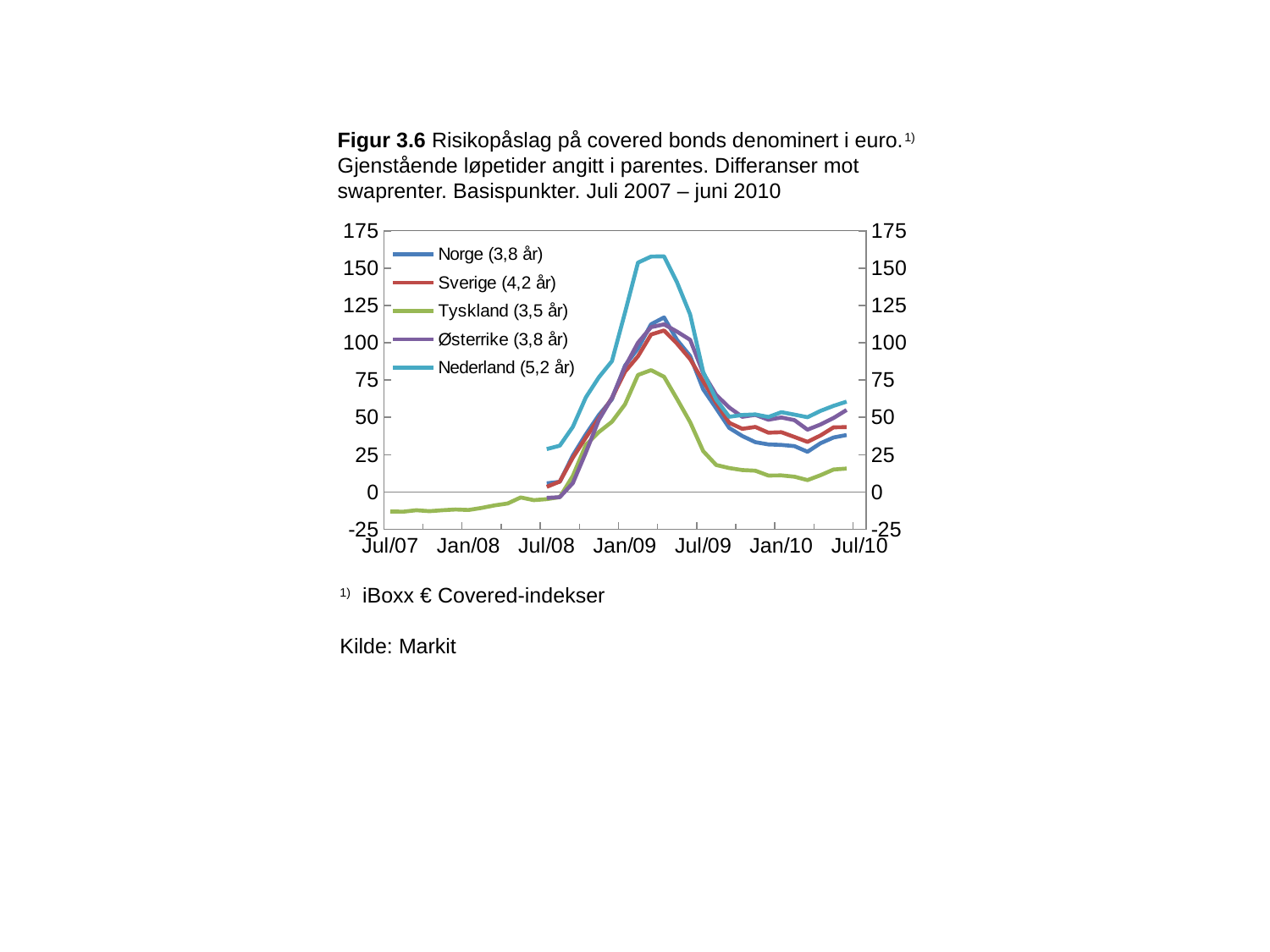

# Figur 3.6 Risikopåslag på covered bonds denominert i euro.1) Gjenstående løpetider angitt i parentes. Differanser mot swaprenter. Basispunkter. Juli 2007 – juni 2010

### Chart

| Category | Norge (3,8 år) | Sverige (4,2 år) | Tyskland (3,5 år) | Østerrike (3,8 år) | Nederland (5,2 år) | dummy |
|---|---|---|---|---|---|---|
| 39294 | None | None | -13.02 | None | None | None |
| 39325 | None | None | -13.15 | None | None | None |
| 39355 | None | None | -12.18 | None | None | None |
| 39386 | None | None | -12.83 | None | None | None |
| 39416 | None | None | -12.18 | None | None | None |
| 39447 | None | None | -11.69 | None | None | None |
| 39478 | None | None | -12.03 | None | None | None |
| 39507 | None | None | -10.65 | None | None | None |
| 39538 | None | None | -8.950000000000003 | None | None | None |
| 39568 | None | None | -7.67 | None | None | None |
| 39599 | None | None | -3.61 | None | None | None |
| 39629 | None | None | -5.42 | None | None | None |
| 39660 | 5.8199999999999985 | 3.4899999999999998 | -4.75 | -3.92 | 28.79 | None |
| 39691 | 6.85 | 7.03 | -3.4099999999999997 | -3.4299999999999997 | 31.07 | None |
| 39721 | 24.53 | 23.02 | 10.82 | 5.98 | 43.67 | None |
| 39752 | 38.69000000000001 | 36.51 | 31.56 | 26.57 | 63.45 | None |
| 39782 | 51.6 | 49.48 | 40.21 | 48.34 | 76.92 | None |
| 39813 | 62.14 | 63.01 | 47.06 | 63.07 | 87.74000000000002 | None |
| 39844 | 84.67999999999998 | 80.63 | 58.72000000000001 | 83.92 | 120.24000000000002 | None |
| 39872 | 96.2 | 90.99000000000002 | 78.46 | 100.08 | 153.72 | None |
| 39903 | 112.4 | 105.56 | 81.69 | 110.48 | 157.76 | None |
| 39933 | 117.0 | 108.26 | 77.25 | 112.39 | 157.94 | None |
| 39964 | 101.88 | 99.39 | 62.26000000000001 | 107.47 | 140.3800000000001 | None |
| 39994 | 91.19 | 89.08 | 46.81 | 101.99000000000002 | 118.97 | None |
| 40025 | 68.84 | 74.26 | 27.4 | 79.72 | 80.48 | None |
| 40056 | 56.06 | 59.7 | 18.110000000000014 | 65.07 | 61.99 | None |
| 40086 | 42.96 | 46.37 | 16.06 | 56.62000000000001 | 50.4 | None |
| 40117 | 37.53 | 42.35 | 14.73 | 50.42 | 51.63 | None |
| 40147 | 33.4 | 43.6 | 14.29 | 51.67 | 52.0 | None |
| 40178 | 31.88 | 39.77 | 11.03 | 48.42 | 50.27 | None |
| 40209 | 31.55 | 40.06 | 11.14 | 49.94 | 53.49 | None |
| 40237 | 30.77 | 36.9 | 10.26 | 48.18 | 51.86 | None |
| 40268 | 26.99 | 33.61 | 7.98 | 41.77 | 50.11 | None |
| 40298 | 32.69000000000001 | 37.93 | 11.29 | 45.25 | 54.35 | None |
| 40329 | 36.54 | 43.36 | 15.08 | 49.61 | 57.75 | None |
| 40359 | 38.2 | 43.47 | 15.71 | 54.97 | 60.56 | None |
1)  iBoxx € Covered-indekser

Kilde: Markit